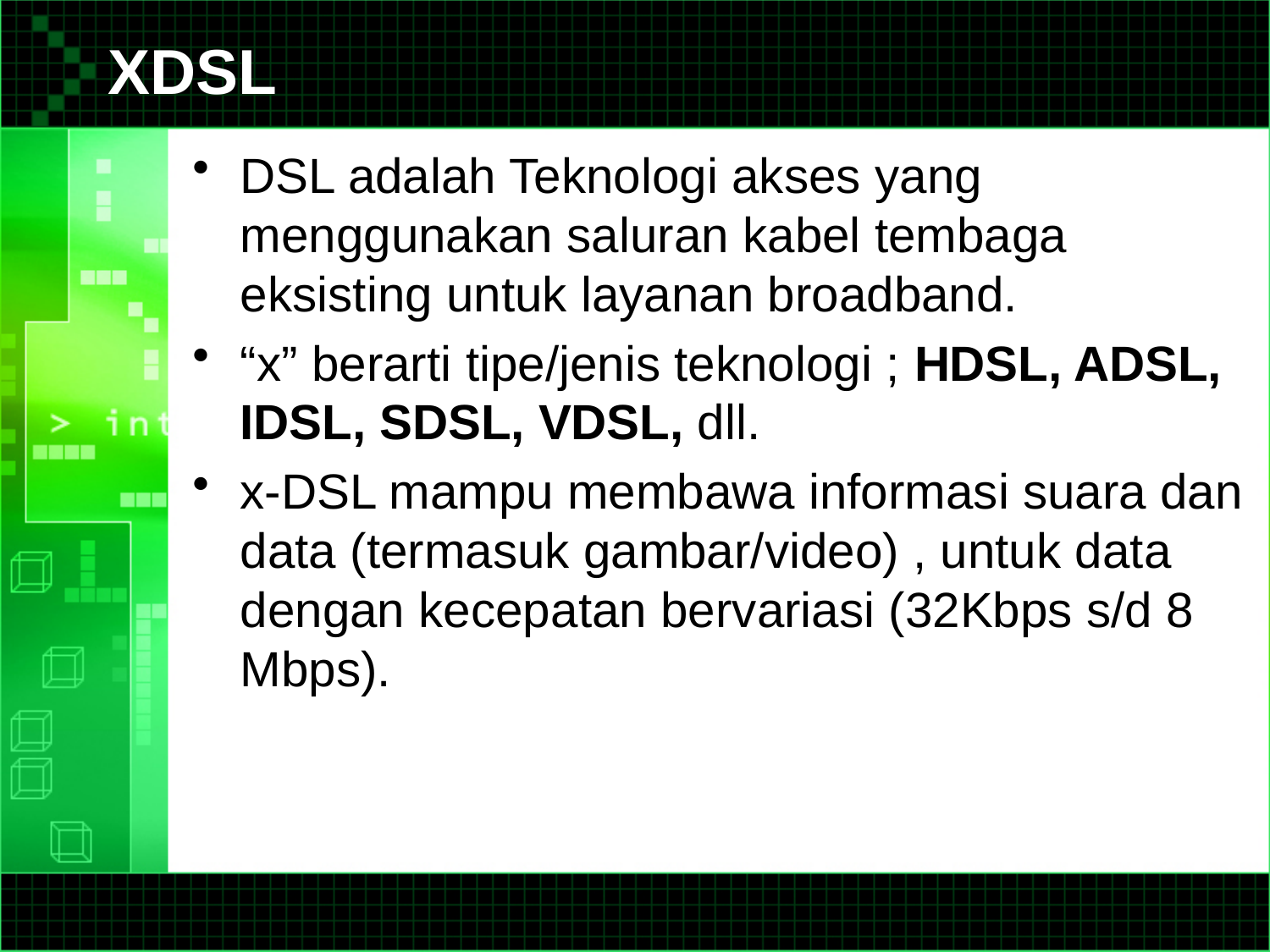

# XDSL
DSL adalah Teknologi akses yang menggunakan saluran kabel tembaga eksisting untuk layanan broadband.
“x” berarti tipe/jenis teknologi ; HDSL, ADSL, IDSL, SDSL, VDSL, dll.
x-DSL mampu membawa informasi suara dan data (termasuk gambar/video) , untuk data dengan kecepatan bervariasi (32Kbps s/d 8 Mbps).